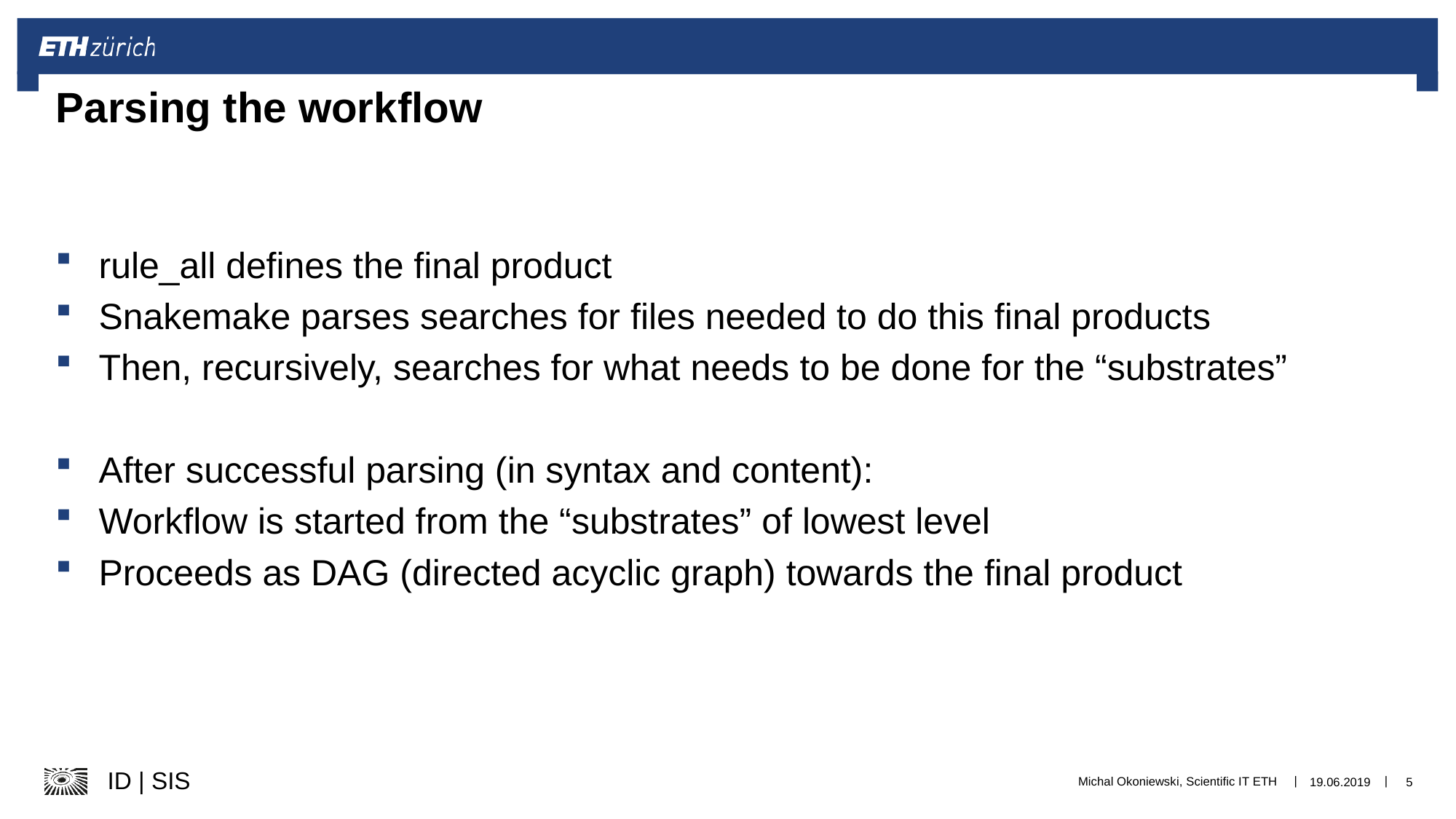

# Parsing the workflow
rule_all defines the final product
Snakemake parses searches for files needed to do this final products
Then, recursively, searches for what needs to be done for the “substrates”

After successful parsing (in syntax and content):
Workflow is started from the “substrates” of lowest level
Proceeds as DAG (directed acyclic graph) towards the final product
Michal Okoniewski, Scientific IT ETH
19.06.2019
5